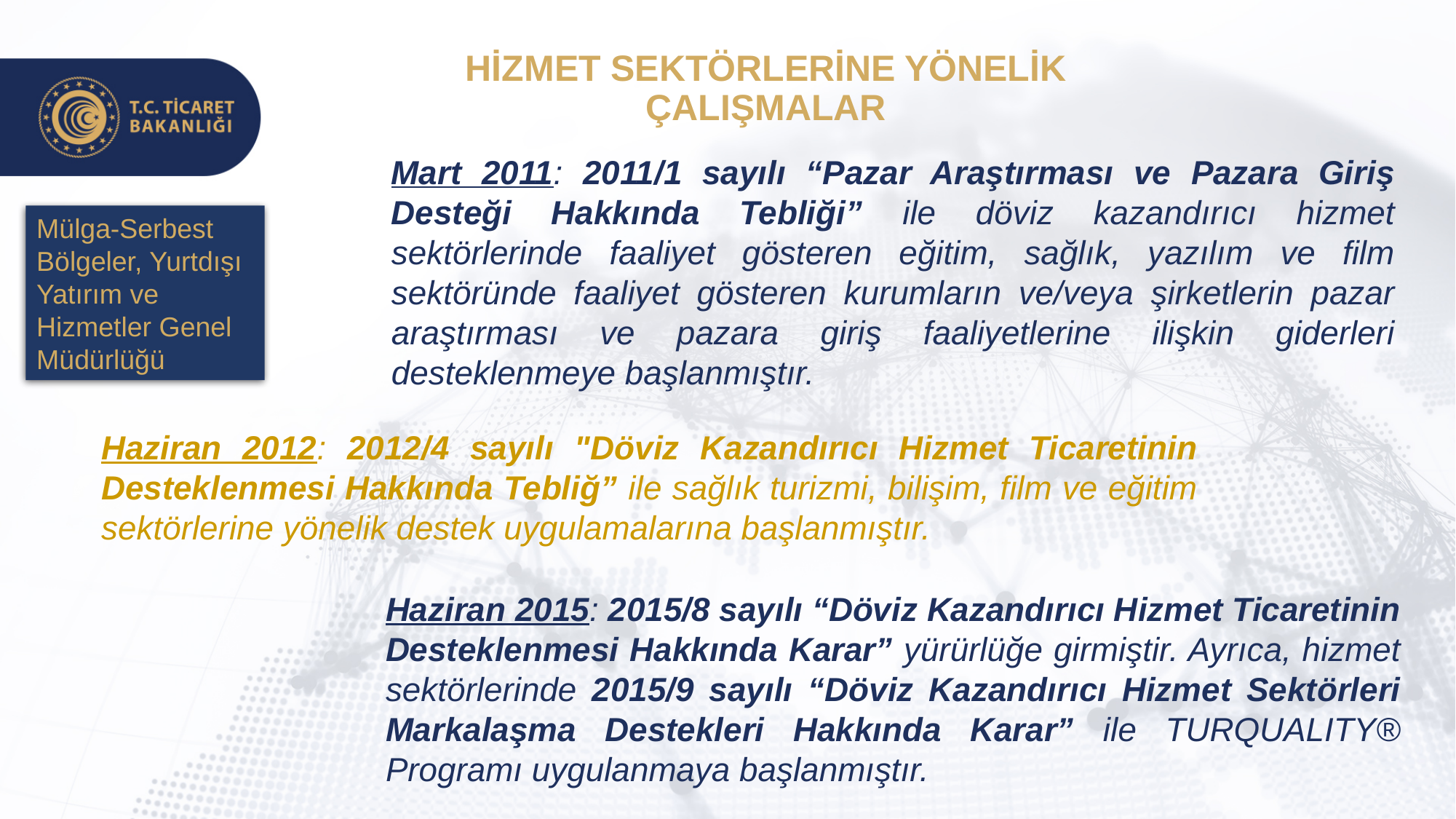

HİZMET SEKTÖRLERİNE YÖNELİK ÇALIŞMALAR
Mart 2011: 2011/1 sayılı “Pazar Araştırması ve Pazara Giriş Desteği Hakkında Tebliği” ile döviz kazandırıcı hizmet sektörlerinde faaliyet gösteren eğitim, sağlık, yazılım ve film sektöründe faaliyet gösteren kurumların ve/veya şirketlerin pazar araştırması ve pazara giriş faaliyetlerine ilişkin giderleri desteklenmeye başlanmıştır.
Mülga-Serbest Bölgeler, Yurtdışı Yatırım ve Hizmetler Genel Müdürlüğü
Haziran 2012: 2012/4 sayılı "Döviz Kazandırıcı Hizmet Ticaretinin Desteklenmesi Hakkında Tebliğ” ile sağlık turizmi, bilişim, film ve eğitim sektörlerine yönelik destek uygulamalarına başlanmıştır.
Haziran 2015: 2015/8 sayılı “Döviz Kazandırıcı Hizmet Ticaretinin Desteklenmesi Hakkında Karar” yürürlüğe girmiştir. Ayrıca, hizmet sektörlerinde 2015/9 sayılı “Döviz Kazandırıcı Hizmet Sektörleri Markalaşma Destekleri Hakkında Karar” ile TURQUALITY® Programı uygulanmaya başlanmıştır.